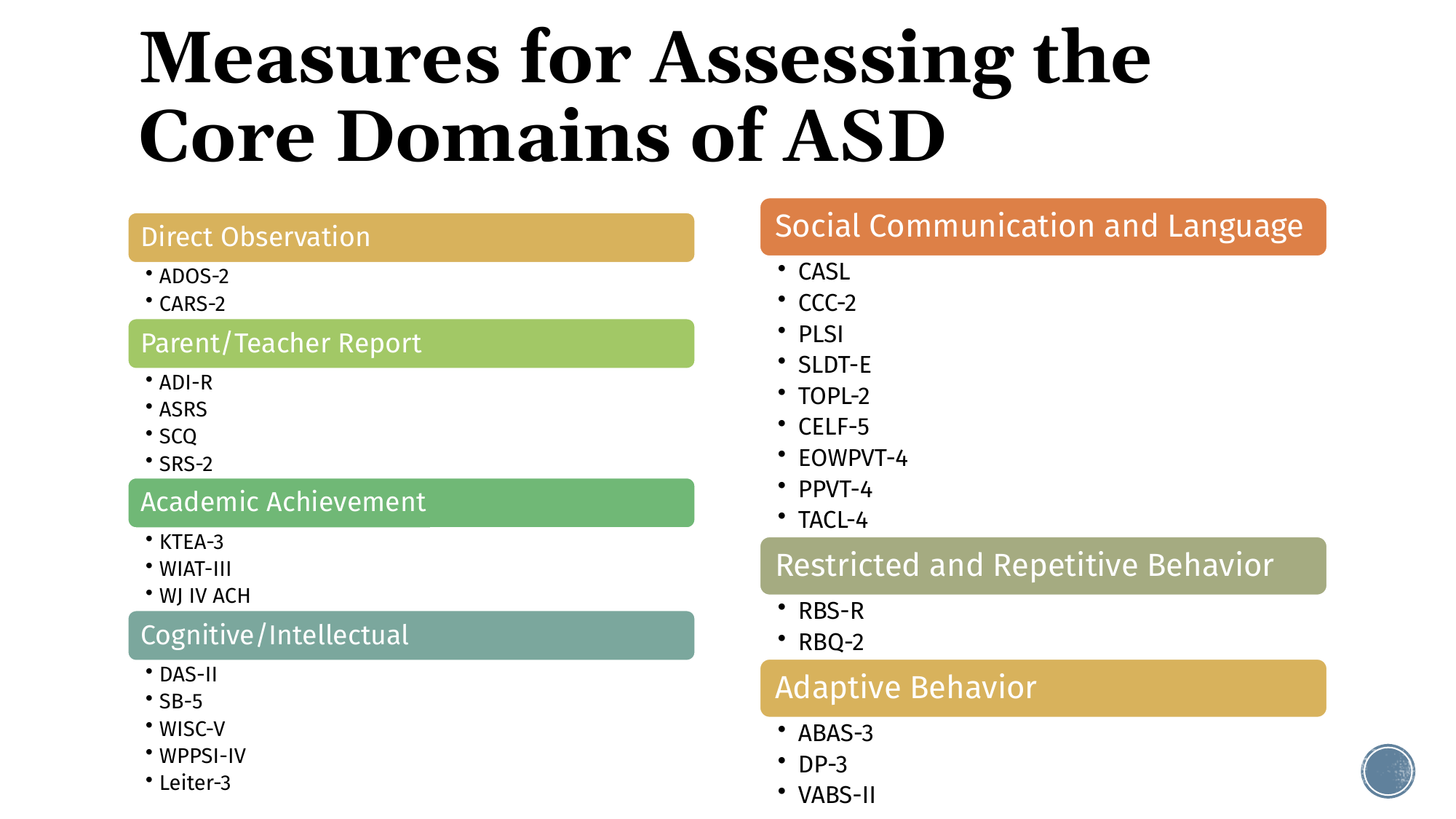

# Measures for Assessing the Core Domains of ASD
Direct Observation
ADOS-2
CARS-2
Parent/Teacher Report
ADI-R
ASRS
SCQ
SRS-2
Academic Achievement
KTEA-3
WIAT-III
WJ IV ACH
Cognitive/Intellectual
DAS-II
SB-5
WISC-V
WPPSI-IV
Leiter-3
Social Communication and Language
CASL
CCC-2
PLSI
SLDT-E
TOPL-2
CELF-5
EOWPVT-4
PPVT-4
TACL-4
Restricted and Repetitive Behavior
RBS-R
RBQ-2
Adaptive Behavior
ABAS-3
DP-3
VABS-II